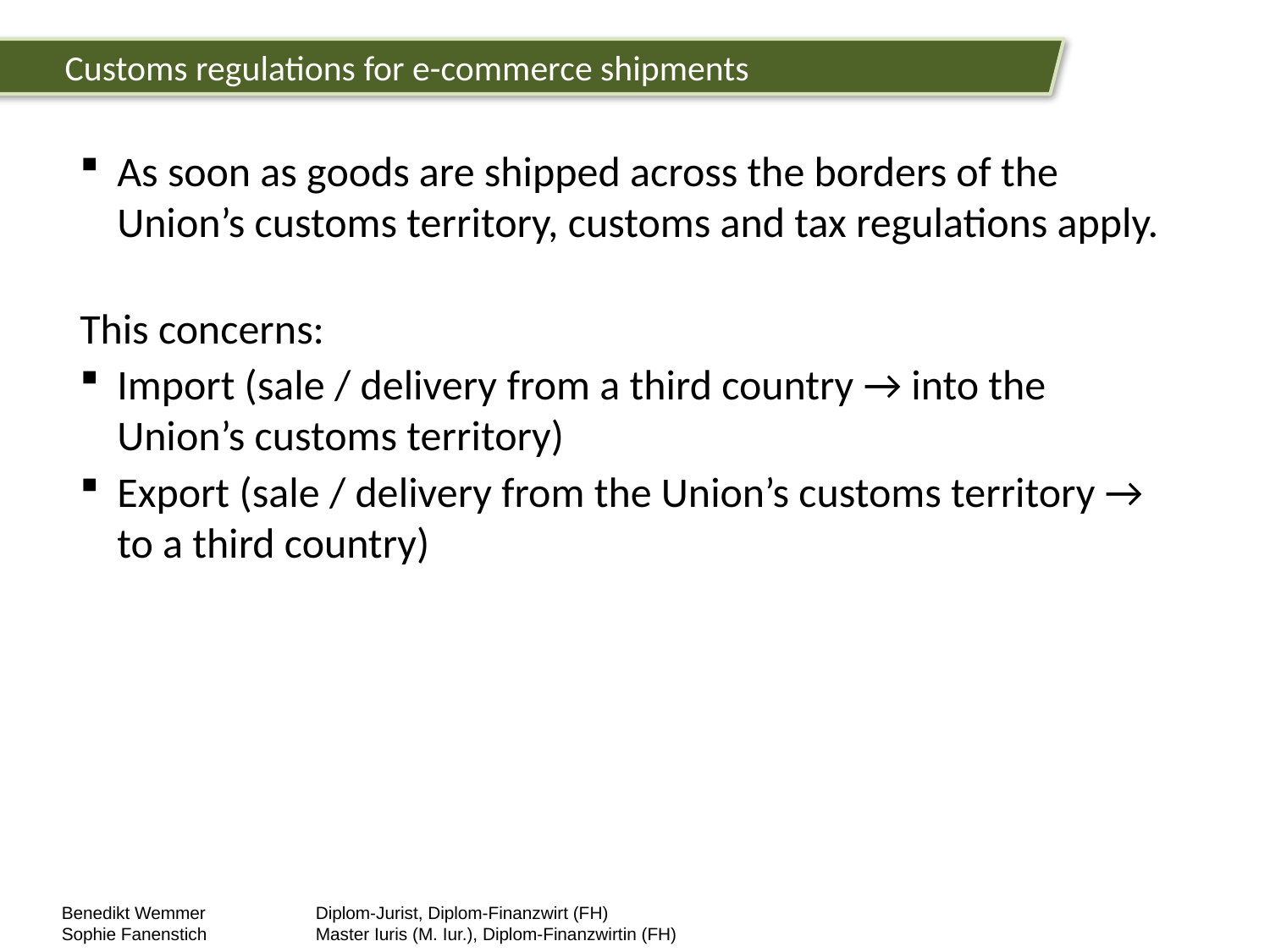

Customs regulations for e-commerce shipments
As soon as goods are shipped across the borders of the Union’s customs territory, customs and tax regulations apply.
This concerns:
Import (sale / delivery from a third country → into the Union’s customs territory)
Export (sale / delivery from the Union’s customs territory → to a third country)